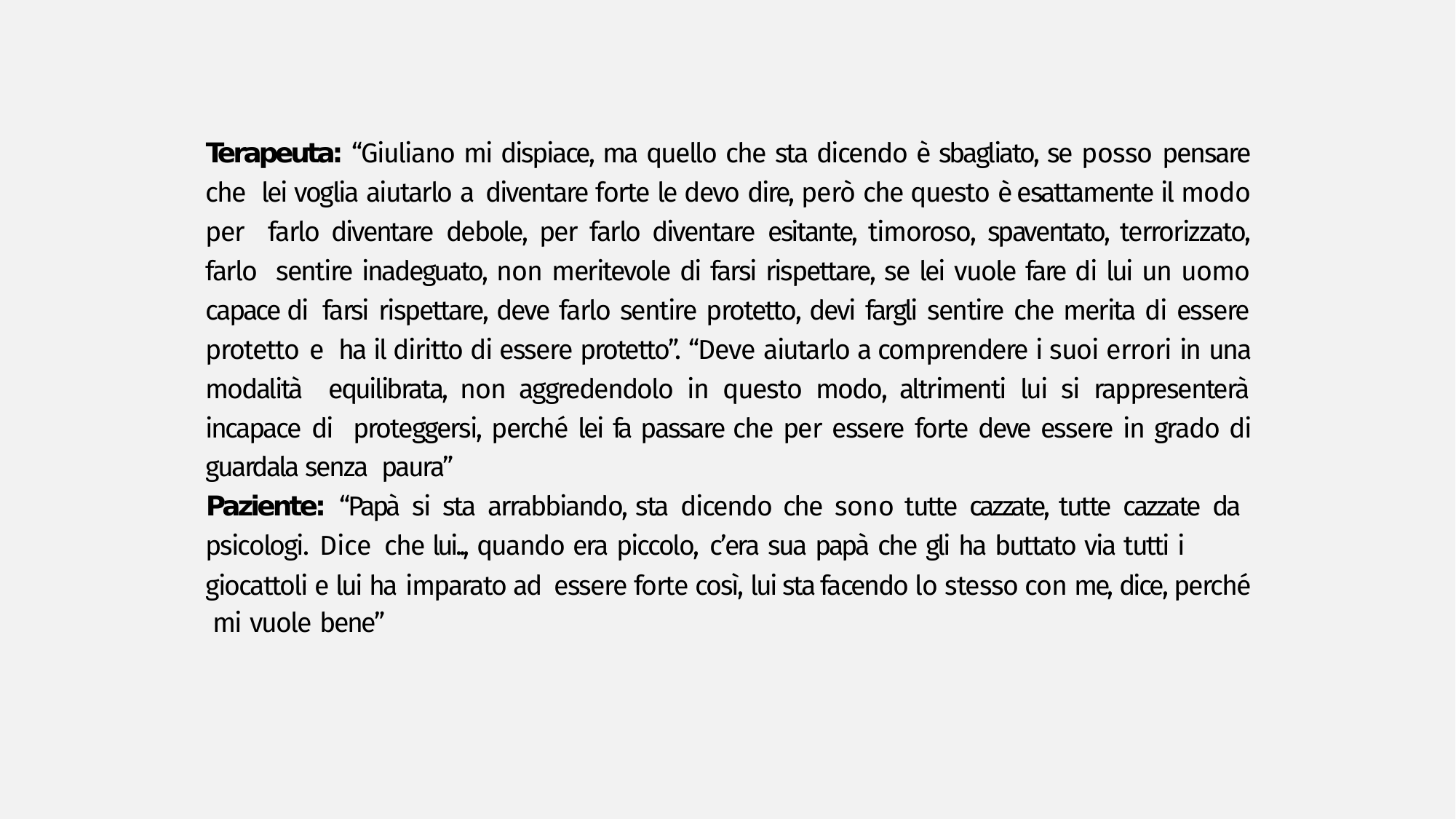

Terapeuta: “Giuliano mi dispiace, ma quello che sta dicendo è sbagliato, se posso pensare che  lei voglia aiutarlo a diventare forte le devo dire, però che questo è esattamente il modo per  farlo diventare debole, per farlo diventare esitante, timoroso, spaventato, terrorizzato, farlo  sentire inadeguato, non meritevole di farsi rispettare, se lei vuole fare di lui un uomo capace di  farsi rispettare, deve farlo sentire protetto, devi fargli sentire che merita di essere protetto e  ha il diritto di essere protetto”. “Deve aiutarlo a comprendere i suoi errori in una modalità  equilibrata, non aggredendolo in questo modo, altrimenti lui si rappresenterà incapace di  proteggersi, perché lei fa passare che per essere forte deve essere in grado di guardala senza  paura”
Paziente: “Papà si sta arrabbiando, sta dicendo che sono tutte cazzate, tutte cazzate da  psicologi. Dice che lui.., quando era piccolo, c’era sua papà che gli ha buttato via tutti i
giocattoli e lui ha imparato ad essere forte così, lui sta facendo lo stesso con me, dice, perché  mi vuole bene”